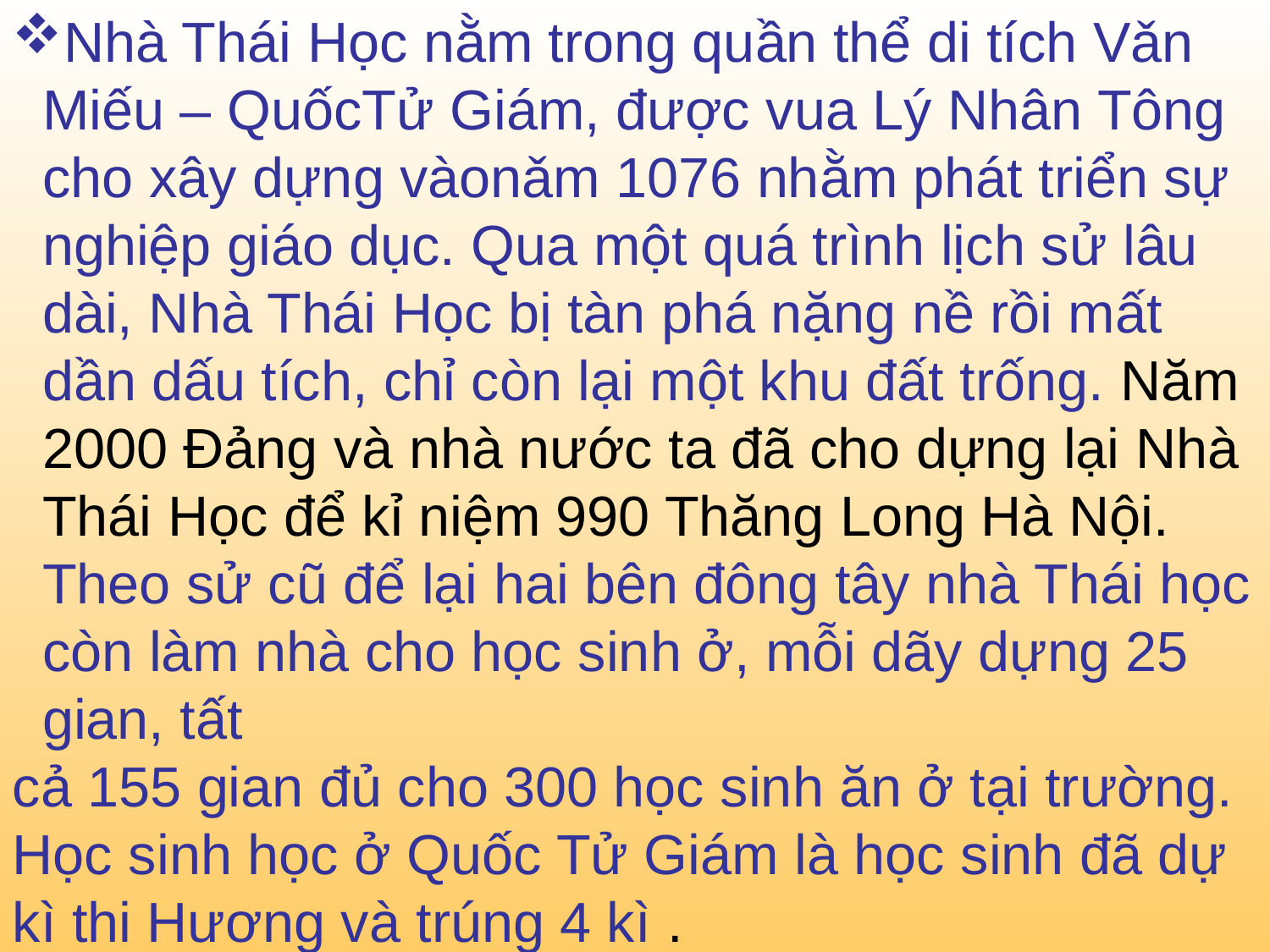

Nhà Thái Học nằm trong quần thể di tích Vǎn Miếu – QuốcTử Giám, được vua Lý Nhân Tông cho xây dựng vàonǎm 1076 nhằm phát triển sự nghiệp giáo dục. Qua một quá trình lịch sử lâu dài, Nhà Thái Học bị tàn phá nặng nề rồi mất dần dấu tích, chỉ còn lại một khu đất trống. Năm 2000 Đảng và nhà nước ta đã cho dựng lại Nhà Thái Học để kỉ niệm 990 Thăng Long Hà Nội. Theo sử cũ để lại hai bên đông tây nhà Thái học còn làm nhà cho học sinh ở, mỗi dãy dựng 25 gian, tất
cả 155 gian đủ cho 300 học sinh ăn ở tại trường.
Học sinh học ở Quốc Tử Giám là học sinh đã dự kì thi Hương và trúng 4 kì .